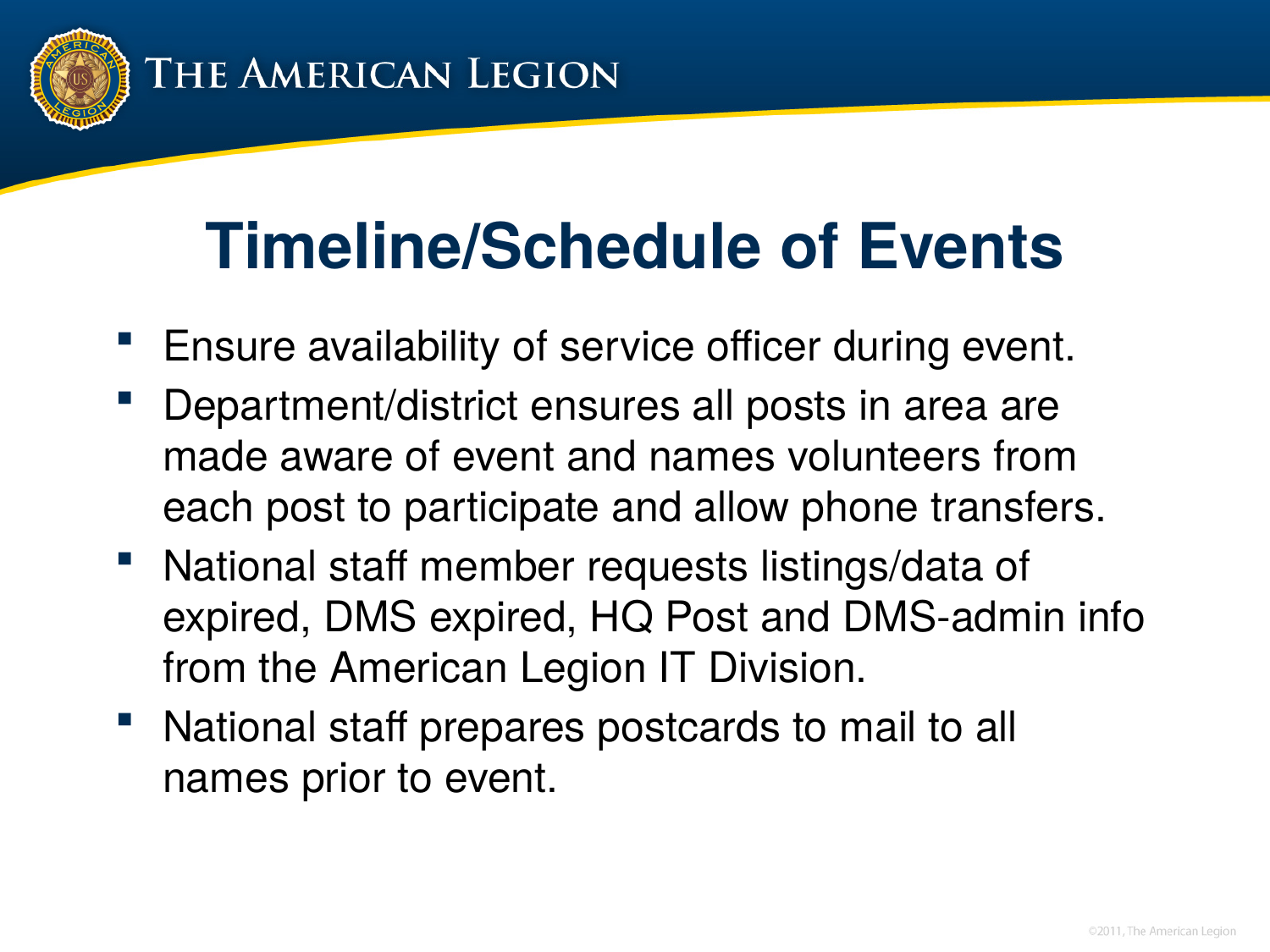

# Timeline/Schedule of Events
Ensure availability of service officer during event.
Department/district ensures all posts in area are made aware of event and names volunteers from each post to participate and allow phone transfers.
National staff member requests listings/data of expired, DMS expired, HQ Post and DMS-admin info from the American Legion IT Division.
National staff prepares postcards to mail to all names prior to event.